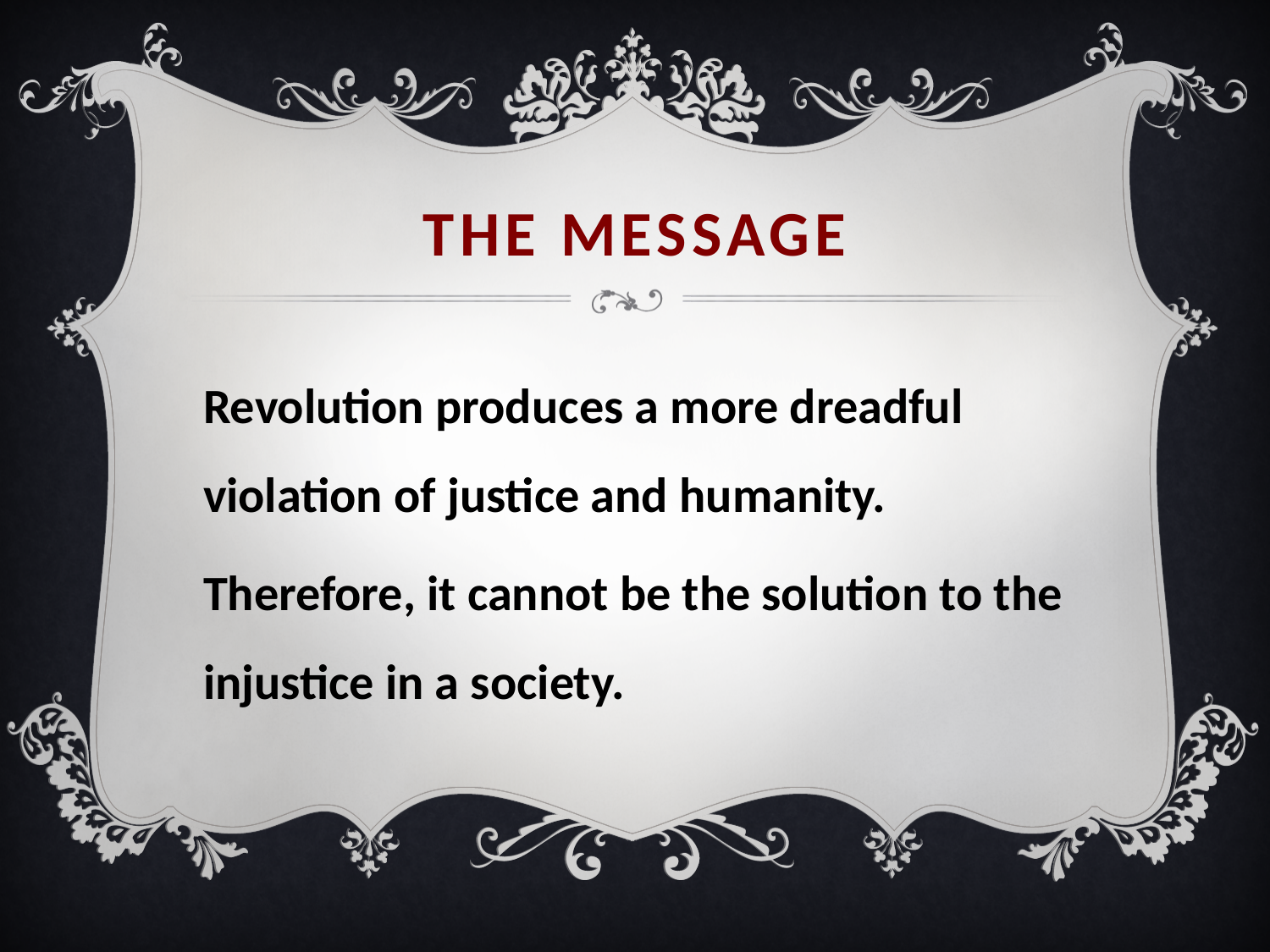

# The message
Revolution produces a more dreadful violation of justice and humanity.
Therefore, it cannot be the solution to the injustice in a society.